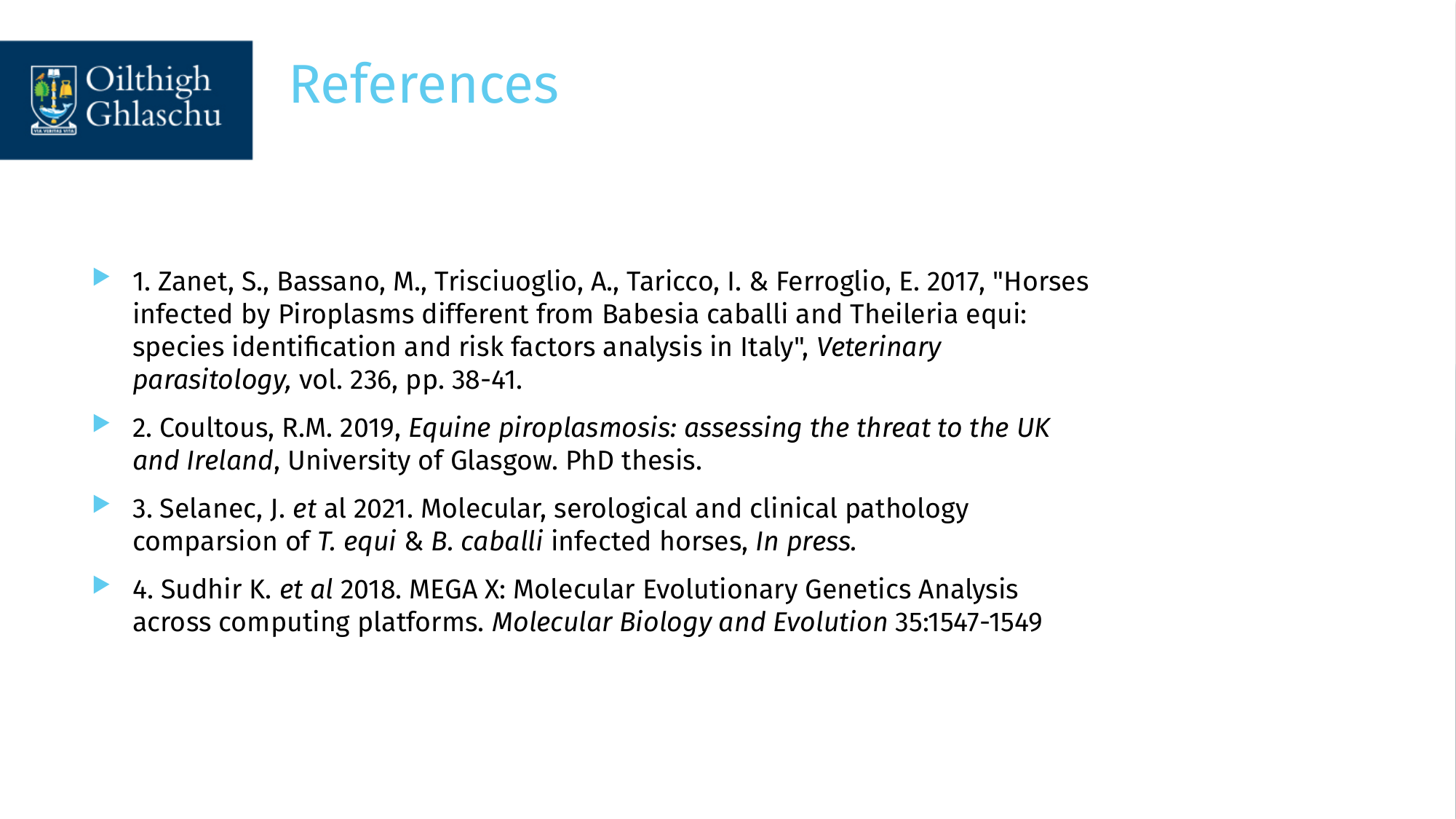

# References
1. Zanet, S., Bassano, M., Trisciuoglio, A., Taricco, I. & Ferroglio, E. 2017, "Horses infected by Piroplasms different from Babesia caballi and Theileria equi: species identification and risk factors analysis in Italy", Veterinary parasitology, vol. 236, pp. 38-41.
2. Coultous, R.M. 2019, Equine piroplasmosis: assessing the threat to the UK and Ireland, University of Glasgow. PhD thesis.
3. Selanec, J. et al 2021. Molecular, serological and clinical pathology comparsion of T. equi & B. caballi infected horses, In press.
4. Sudhir K. et al 2018. MEGA X: Molecular Evolutionary Genetics Analysis across computing platforms. Molecular Biology and Evolution 35:1547-1549